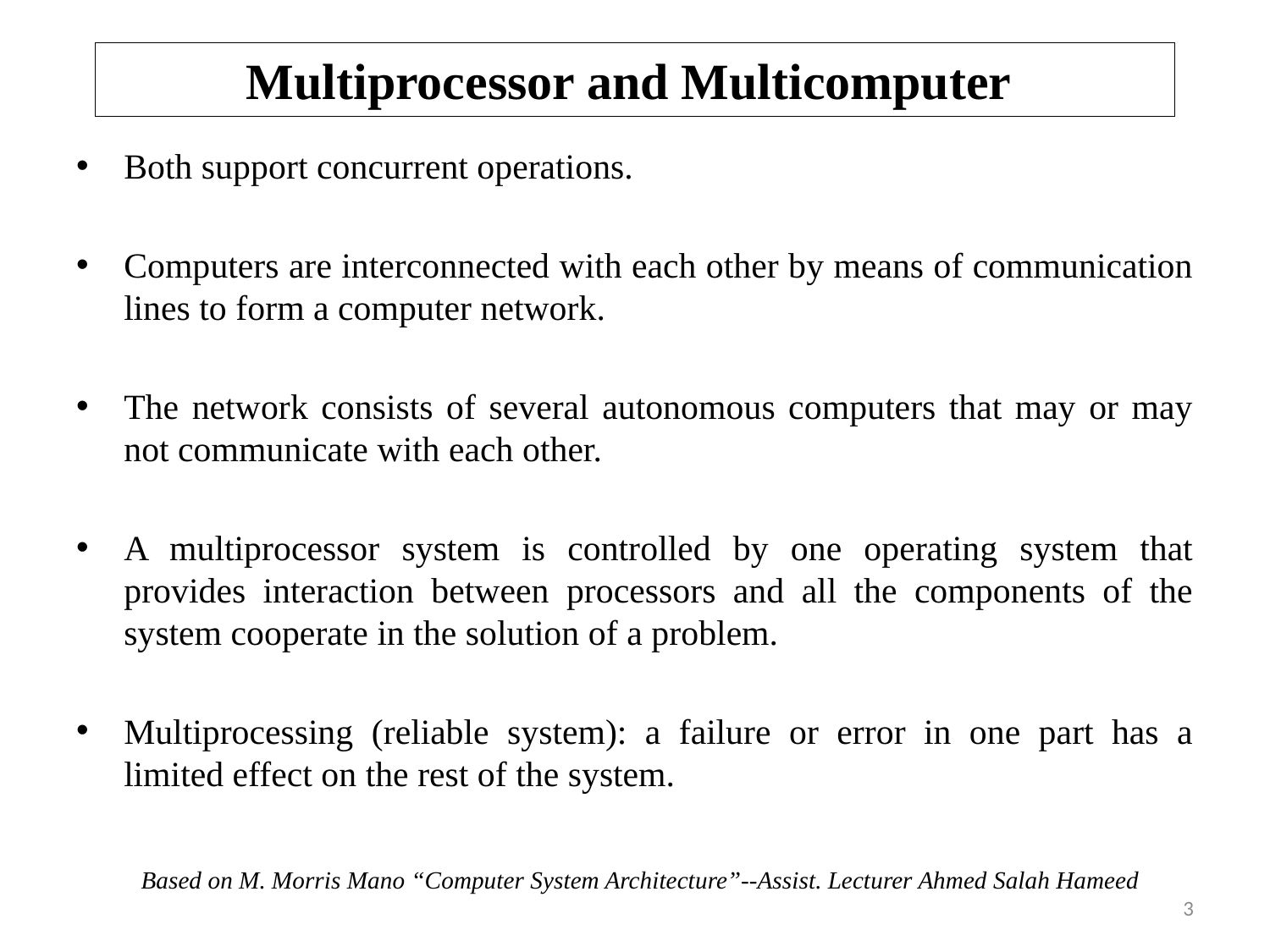

# Multiprocessor and Multicomputer
Both support concurrent operations.

Computers are interconnected with each other by means of communication lines to form a computer network.

The network consists of several autonomous computers that may or may not communicate with each other.

A multiprocessor system is controlled by one operating system that provides interaction between processors and all the components of the system cooperate in the solution of a problem.

Multiprocessing (reliable system): a failure or error in one part has a limited effect on the rest of the system.

Based on M. Morris Mano “Computer System Architecture”--Assist. Lecturer Ahmed Salah Hameed
3